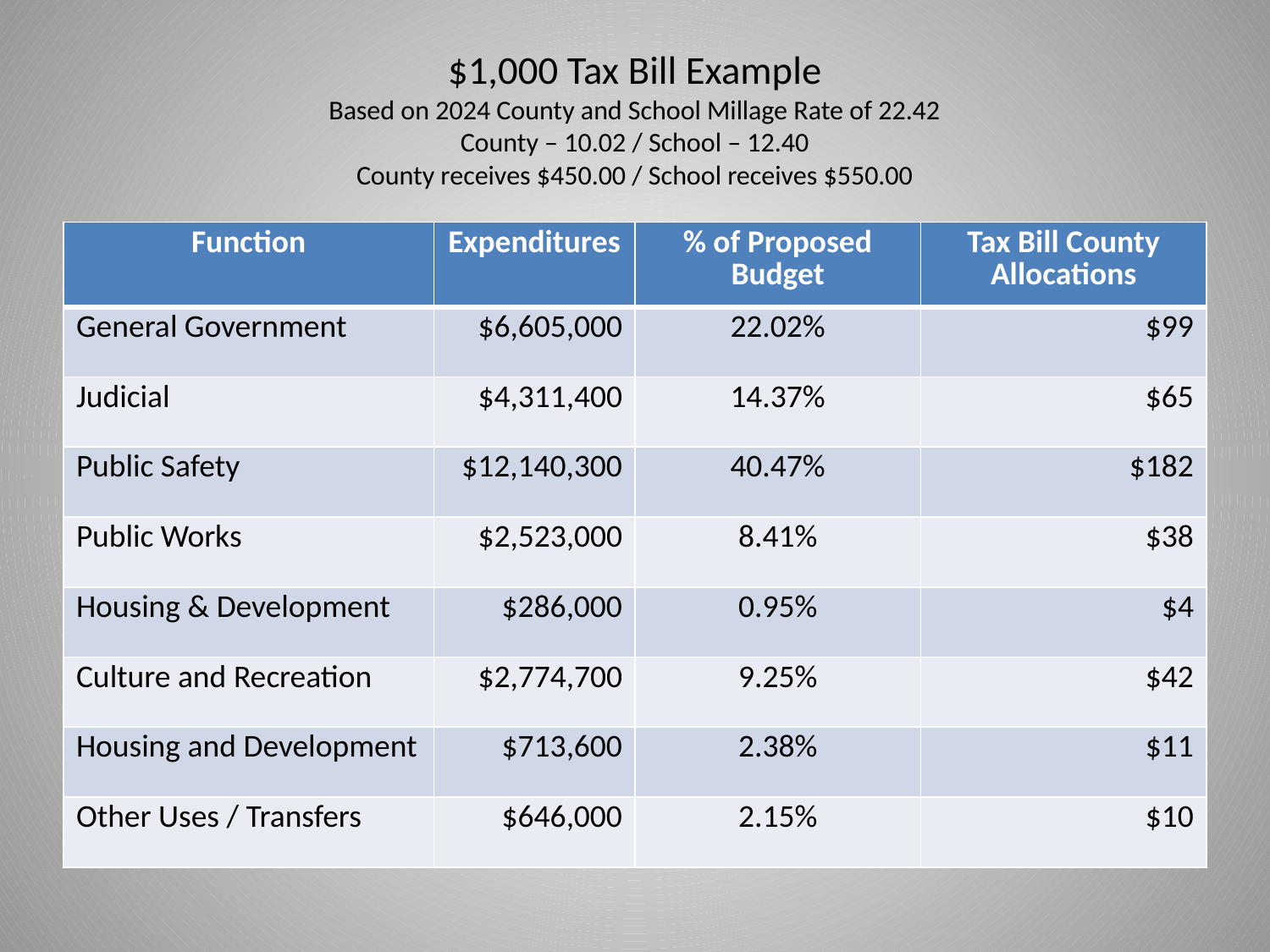

# $1,000 Tax Bill Example Based on 2024 County and School Millage Rate of 22.42 County – 10.02 / School – 12.40 County receives $450.00 / School receives $550.00
| Function | Expenditures | % of Proposed Budget | Tax Bill County Allocations |
| --- | --- | --- | --- |
| General Government | $6,605,000 | 22.02% | $99 |
| Judicial | $4,311,400 | 14.37% | $65 |
| Public Safety | $12,140,300 | 40.47% | $182 |
| Public Works | $2,523,000 | 8.41% | $38 |
| Housing & Development | $286,000 | 0.95% | $4 |
| Culture and Recreation | $2,774,700 | 9.25% | $42 |
| Housing and Development | $713,600 | 2.38% | $11 |
| Other Uses / Transfers | $646,000 | 2.15% | $10 |